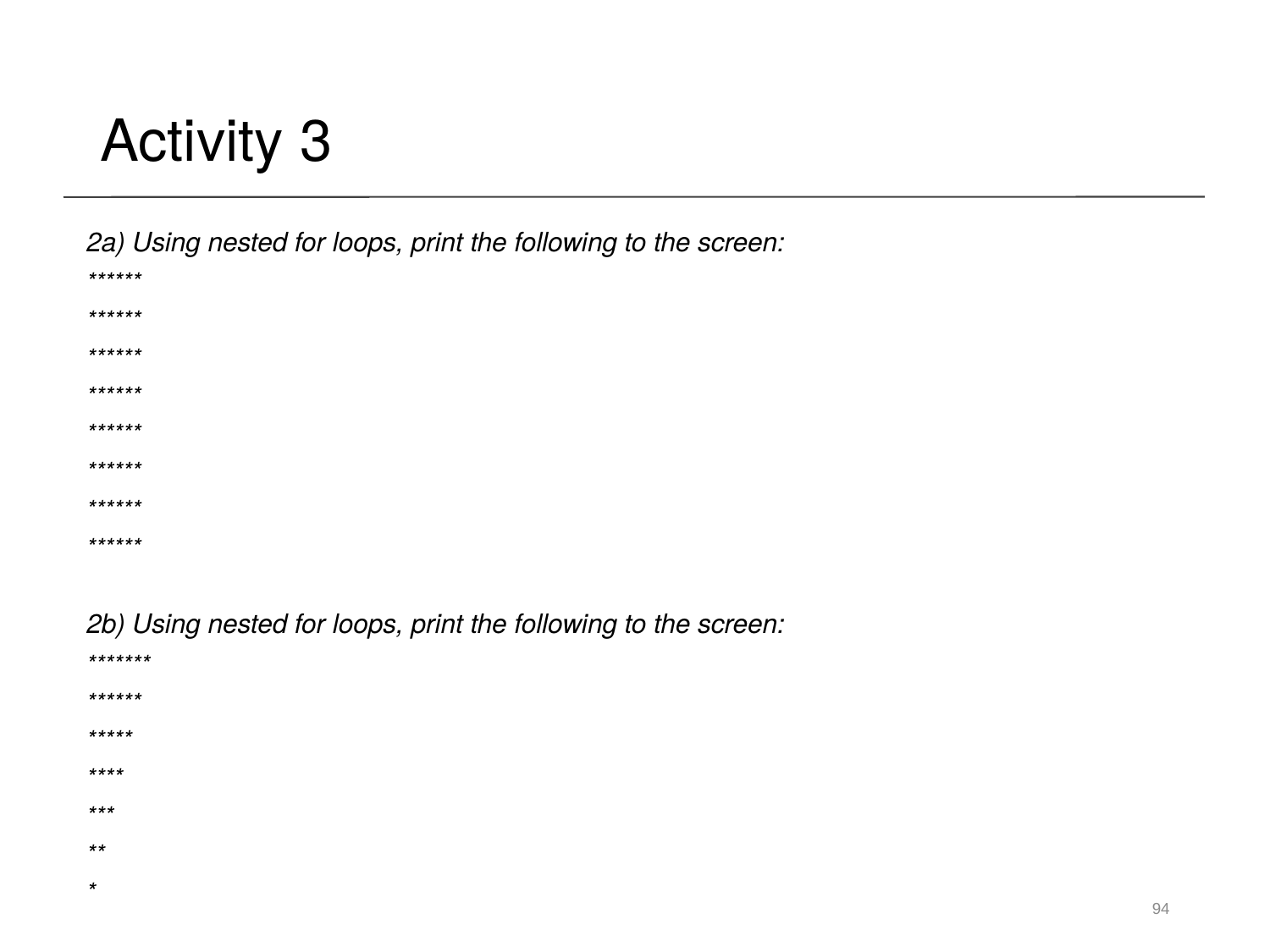

Activity 3
2a) Using nested for loops, print the following to the screen:
******
******
******
******
******
******
******
******

2b) Using nested for loops, print the following to the screen:
*******
******
*****
****
***
**
*
94